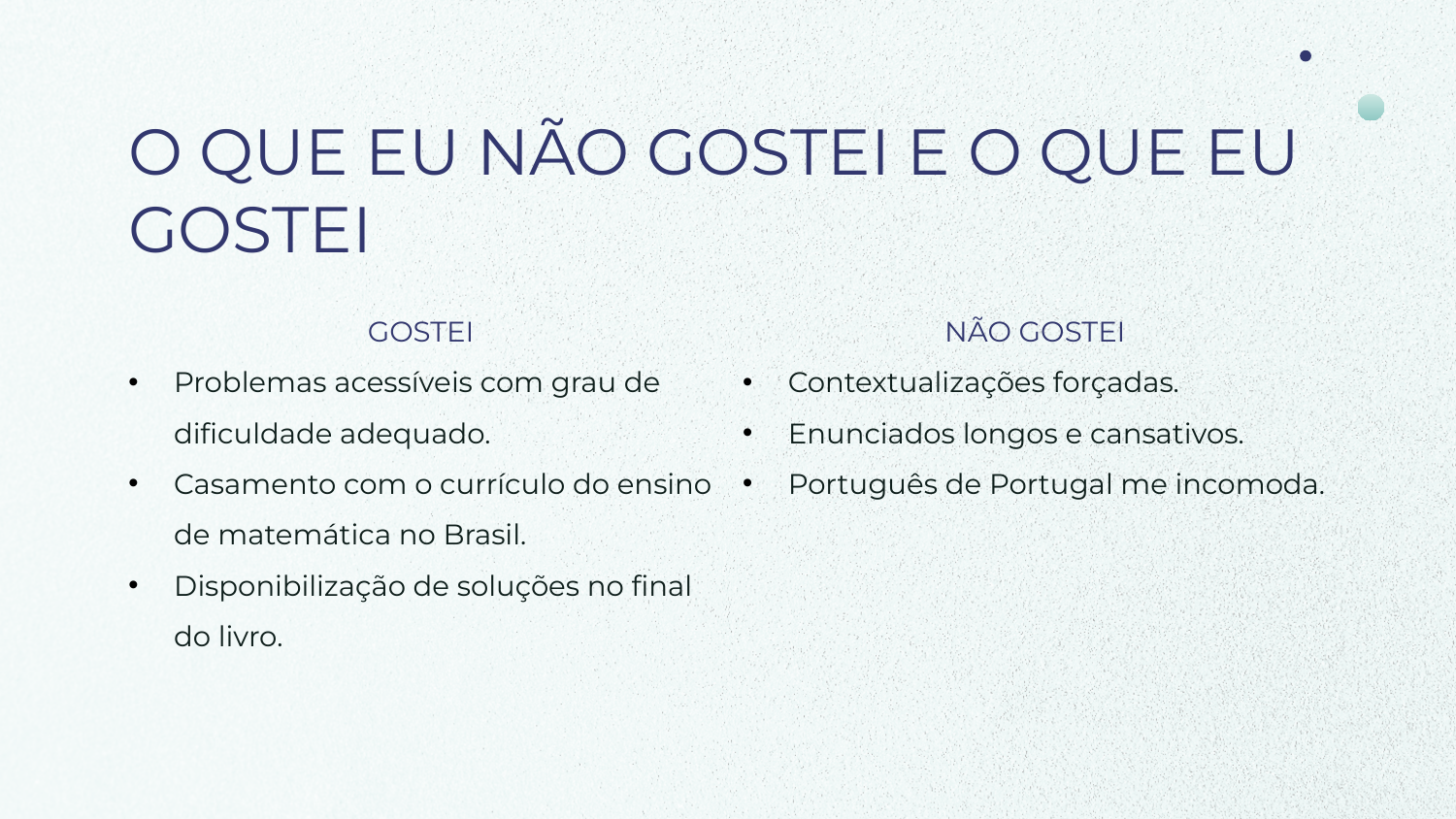

# O QUE EU NÃO GOSTEI E O QUE EU GOSTEI
NÃO GOSTEI
Contextualizações forçadas.
Enunciados longos e cansativos.
Português de Portugal me incomoda.
GOSTEI
Problemas acessíveis com grau de dificuldade adequado.
Casamento com o currículo do ensino de matemática no Brasil.
Disponibilização de soluções no final do livro.